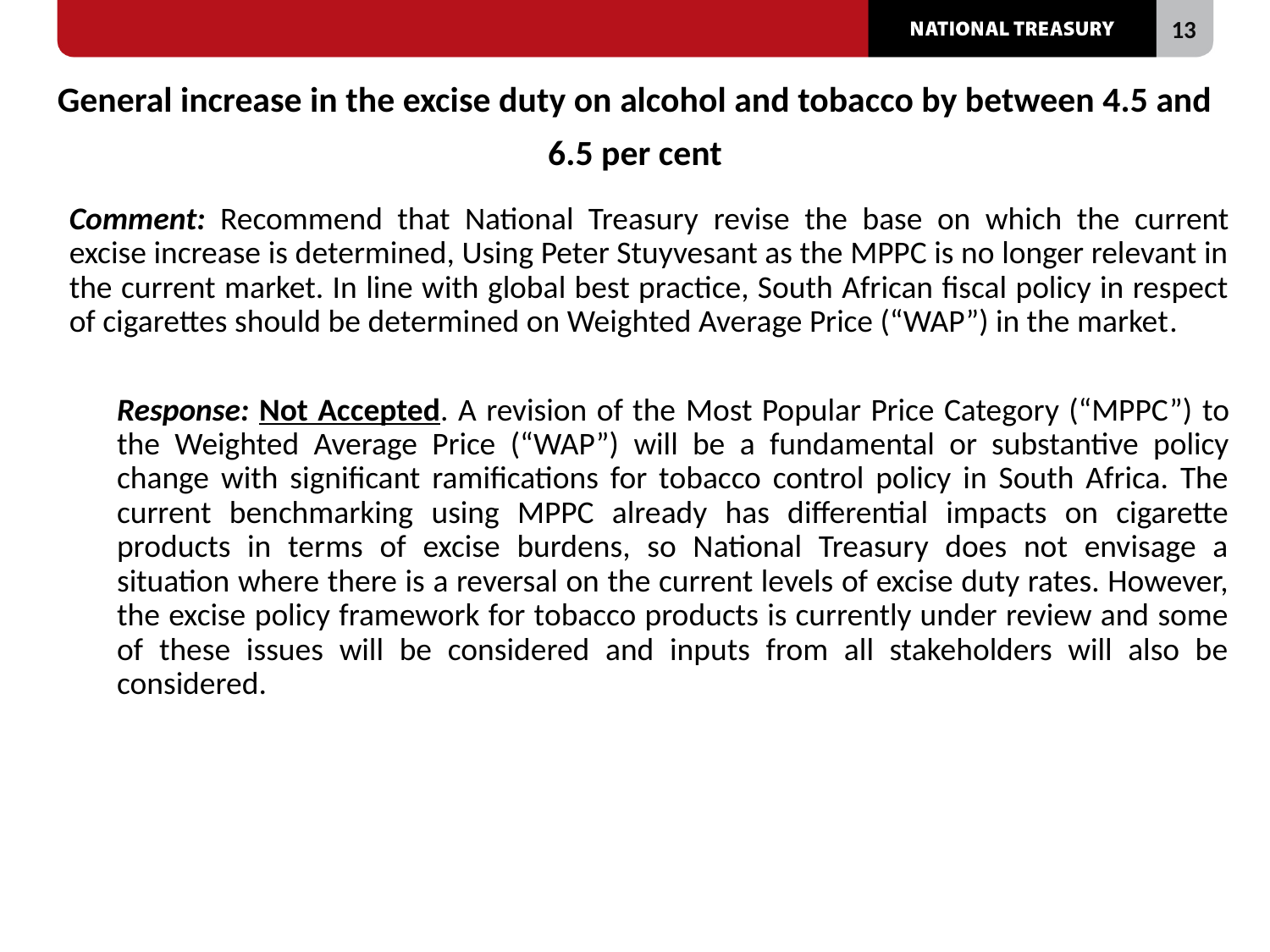

# General increase in the excise duty on alcohol and tobacco by between 4.5 and 6.5 per cent
Comment: Recommend that National Treasury revise the base on which the current excise increase is determined, Using Peter Stuyvesant as the MPPC is no longer relevant in the current market. In line with global best practice, South African fiscal policy in respect of cigarettes should be determined on Weighted Average Price (“WAP”) in the market.

Response: Not Accepted. A revision of the Most Popular Price Category (“MPPC”) to the Weighted Average Price (“WAP”) will be a fundamental or substantive policy change with significant ramifications for tobacco control policy in South Africa. The current benchmarking using MPPC already has differential impacts on cigarette products in terms of excise burdens, so National Treasury does not envisage a situation where there is a reversal on the current levels of excise duty rates. However, the excise policy framework for tobacco products is currently under review and some of these issues will be considered and inputs from all stakeholders will also be considered.